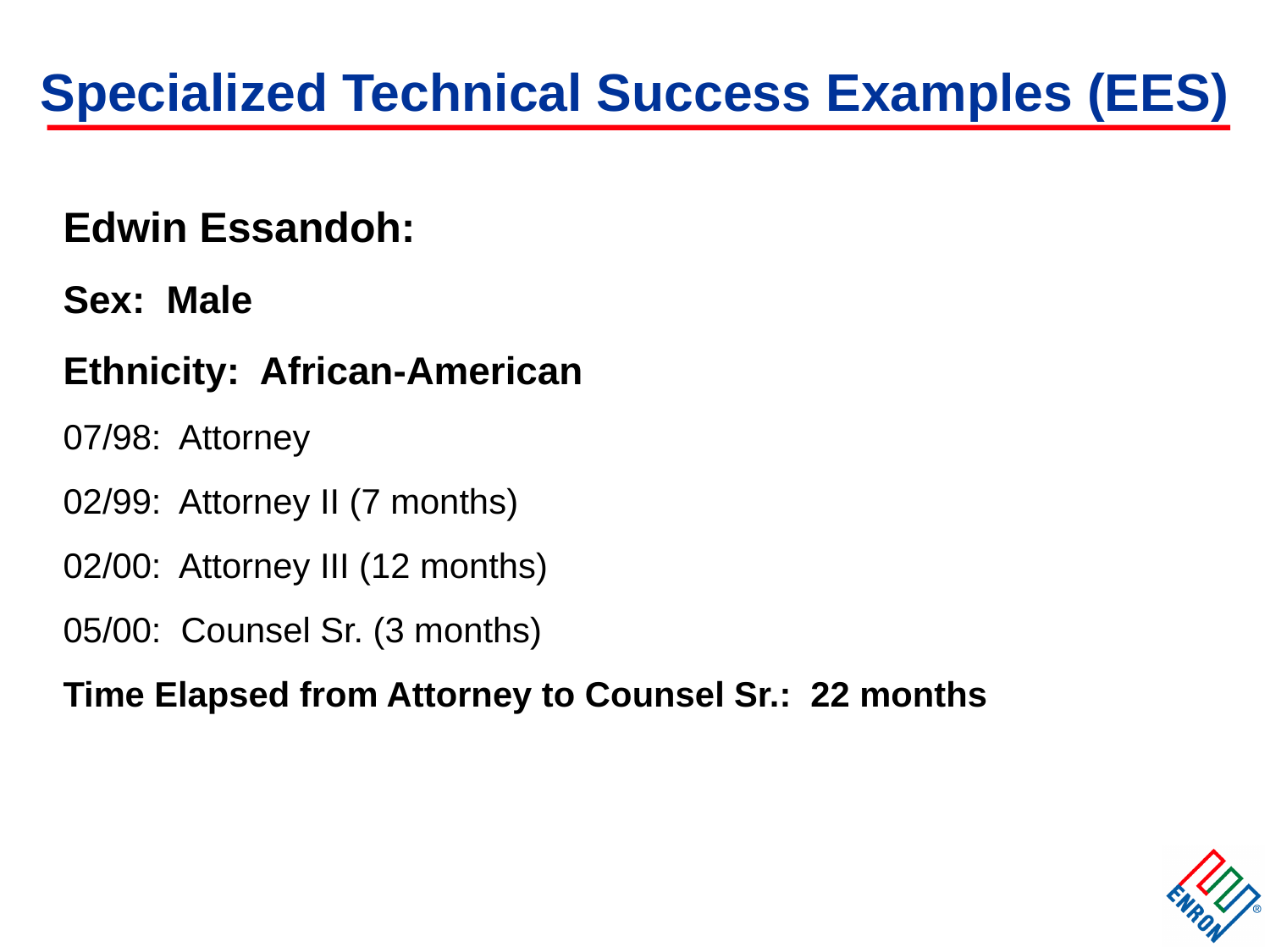

# Specialized Technical Success Examples (EES)

Edwin Essandoh:
Sex:  Male
Ethnicity:  African-American
07/98:  Attorney
02/99:  Attorney II (7 months)
02/00:  Attorney III (12 months)
05/00:  Counsel Sr. (3 months)
Time Elapsed from Attorney to Counsel Sr.:  22 months